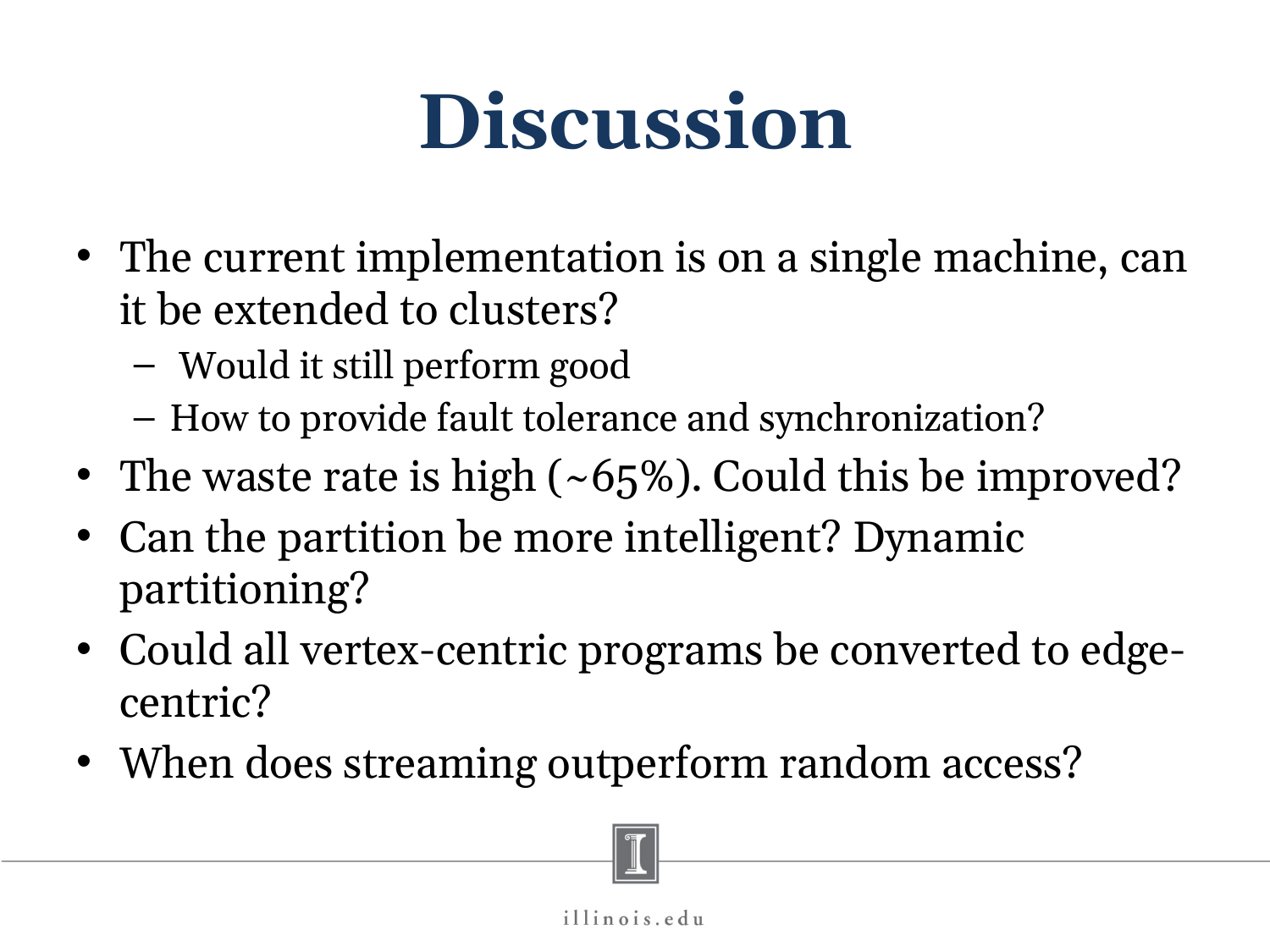

# Discussion
The current implementation is on a single machine, can it be extended to clusters?
 Would it still perform good
How to provide fault tolerance and synchronization?
The waste rate is high (~65%). Could this be improved?
Can the partition be more intelligent? Dynamic partitioning?
Could all vertex-centric programs be converted to edge-centric?
When does streaming outperform random access?